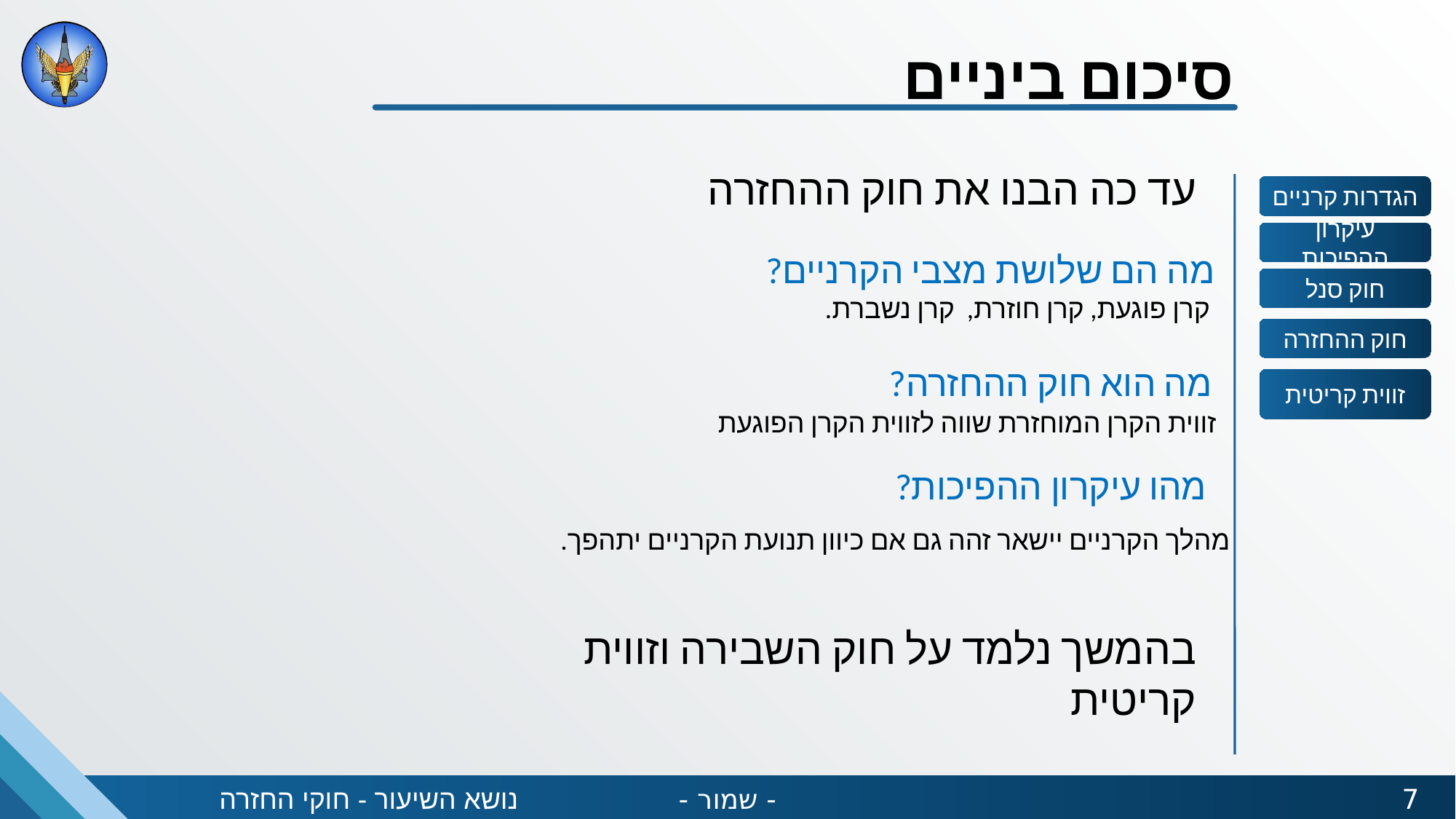

סיכום ביניים
עד כה הבנו את חוק ההחזרה
מה הם שלושת מצבי הקרניים?
קרן פוגעת, קרן חוזרת,  קרן נשברת.
מה הוא חוק ההחזרה?
זווית הקרן המוחזרת שווה לזווית הקרן הפוגעת
מהו עיקרון ההפיכות?
מהלך הקרניים יישאר זהה גם אם כיוון תנועת הקרניים יתהפך.
בהמשך נלמד על חוק השבירה וזווית קריטית